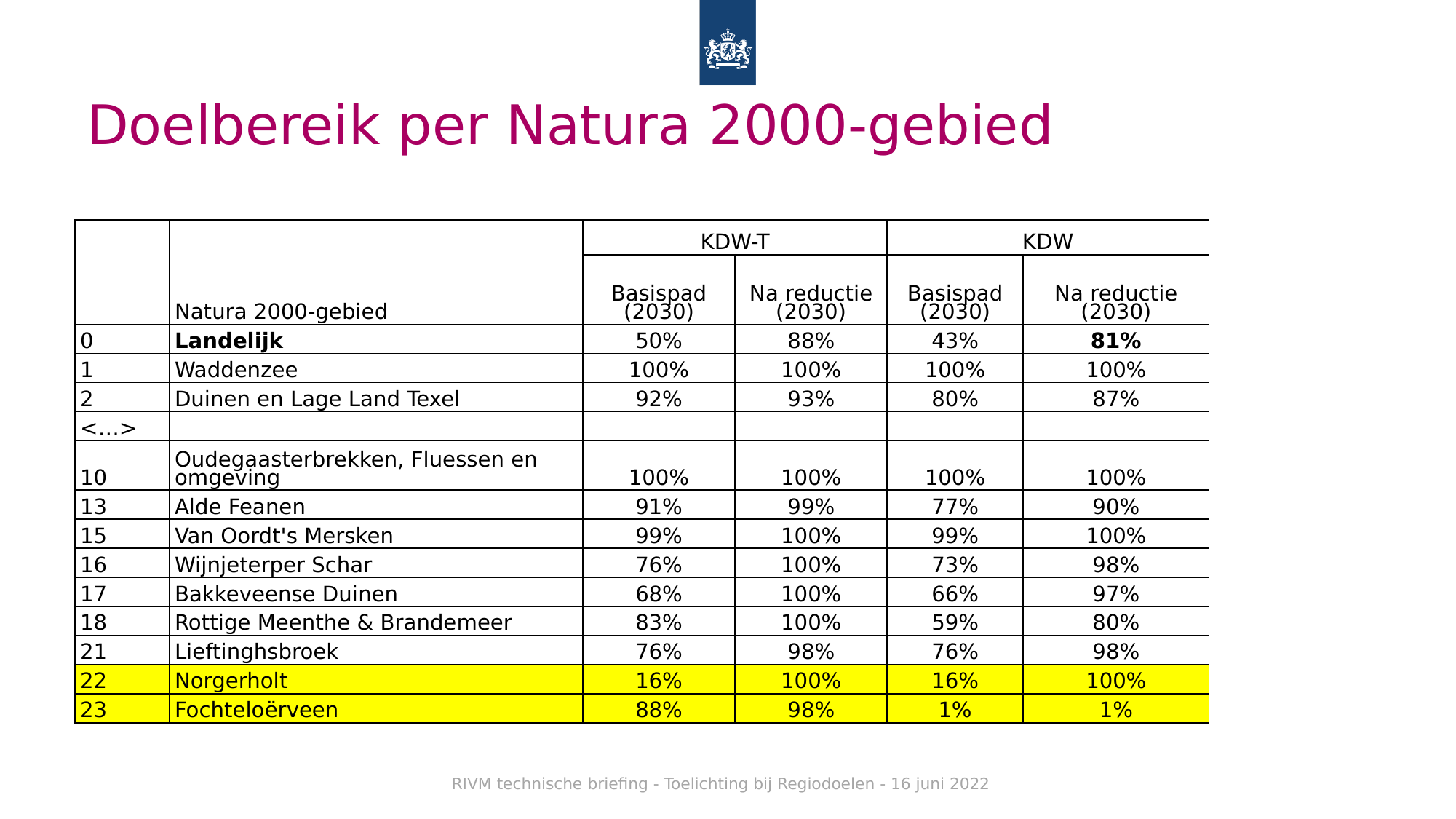

# Doelbereik per Natura 2000-gebied
|  | Natura 2000-gebied | KDW-T |  | KDW |  |
| --- | --- | --- | --- | --- | --- |
|  |  | Basispad (2030) | Na reductie (2030) | Basispad (2030) | Na reductie (2030) |
| 0 | Landelijk | 50% | 88% | 43% | 81% |
| 1 | Waddenzee | 100% | 100% | 100% | 100% |
| 2 | Duinen en Lage Land Texel | 92% | 93% | 80% | 87% |
| <…> |  |  |  |  |  |
| 10 | Oudegaasterbrekken, Fluessen en omgeving | 100% | 100% | 100% | 100% |
| 13 | Alde Feanen | 91% | 99% | 77% | 90% |
| 15 | Van Oordt's Mersken | 99% | 100% | 99% | 100% |
| 16 | Wijnjeterper Schar | 76% | 100% | 73% | 98% |
| 17 | Bakkeveense Duinen | 68% | 100% | 66% | 97% |
| 18 | Rottige Meenthe & Brandemeer | 83% | 100% | 59% | 80% |
| 21 | Lieftinghsbroek | 76% | 98% | 76% | 98% |
| 22 | Norgerholt | 16% | 100% | 16% | 100% |
| 23 | Fochteloërveen | 88% | 98% | 1% | 1% |
RIVM technische briefing - Toelichting bij Regiodoelen - 16 juni 2022